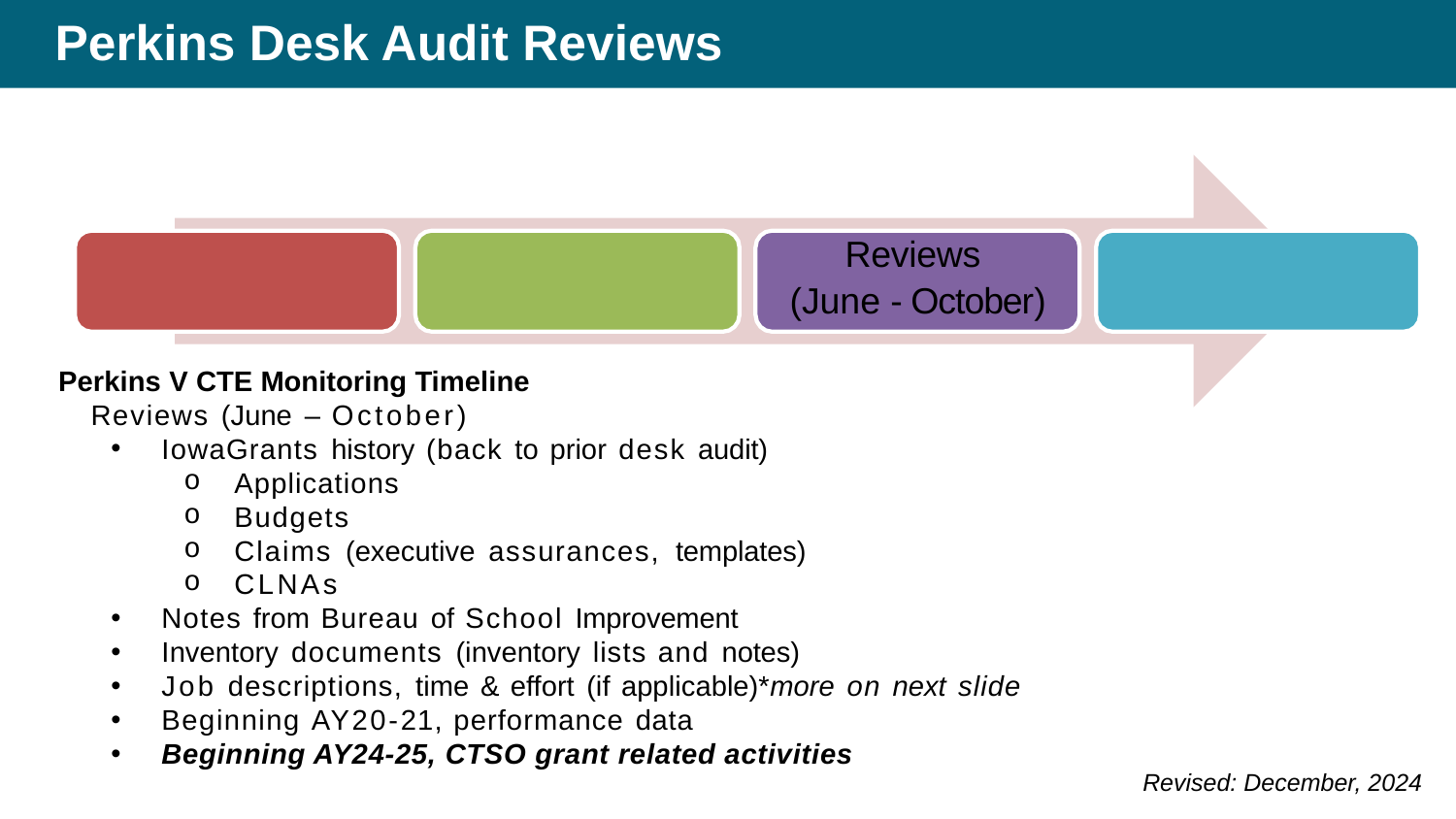

# Perkins Desk Audit Reviews

Reviews
(June - October)
Perkins V CTE Monitoring Timeline
	Reviews (June – October)
IowaGrants history (back to prior desk audit)
Applications
Budgets
Claims (executive assurances, templates)
CLNAs
Notes from Bureau of School Improvement
Inventory documents (inventory lists and notes)
Job descriptions, time & effort (if applicable)*more on next slide
Beginning AY20-21, performance data
Beginning AY24-25, CTSO grant related activities
Revised: December, 2024